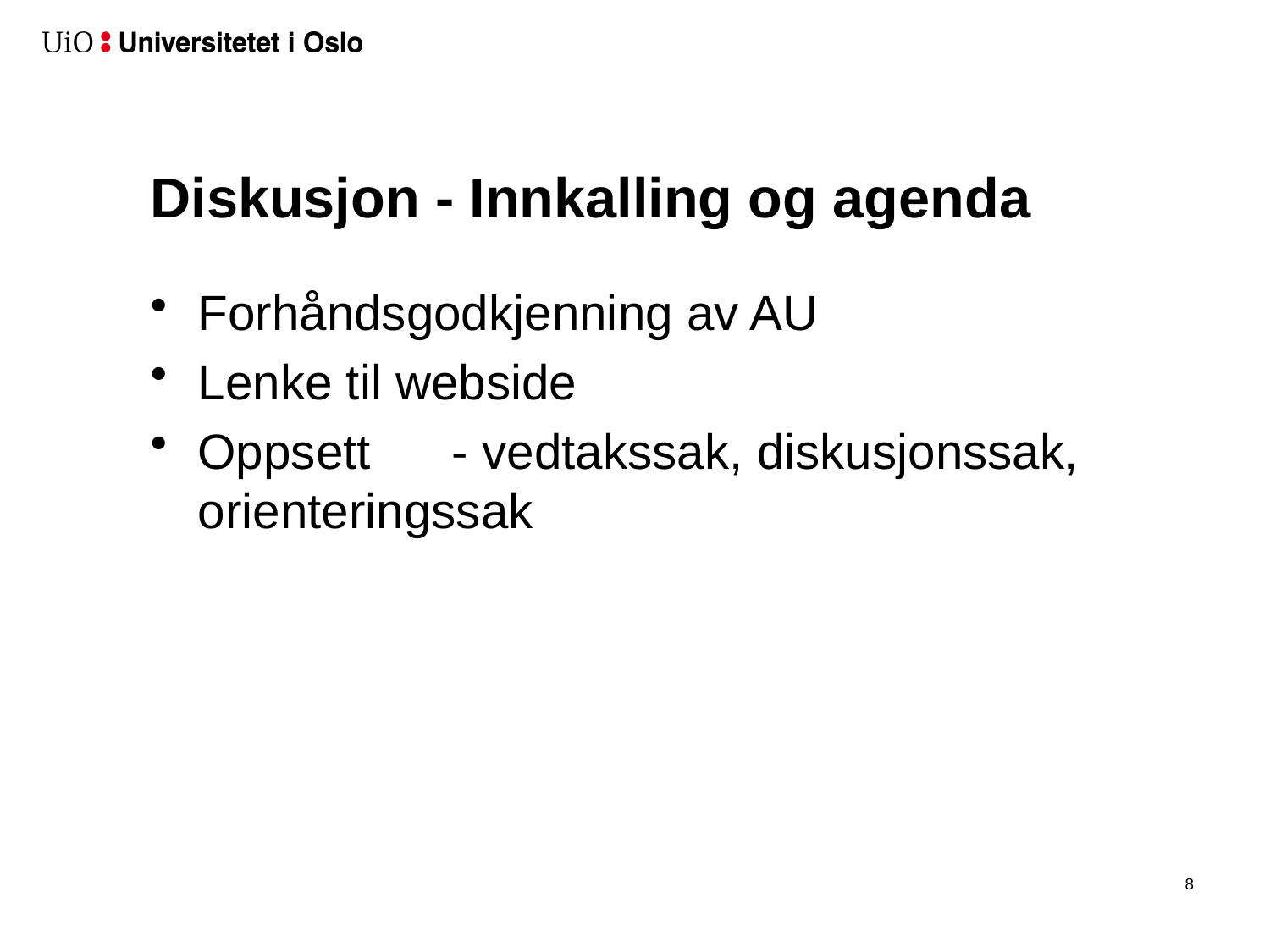

# Diskusjon - Innkalling og agenda
Forhåndsgodkjenning av AU
Lenke til webside
Oppsett	- vedtakssak, diskusjonssak, orienteringssak
8